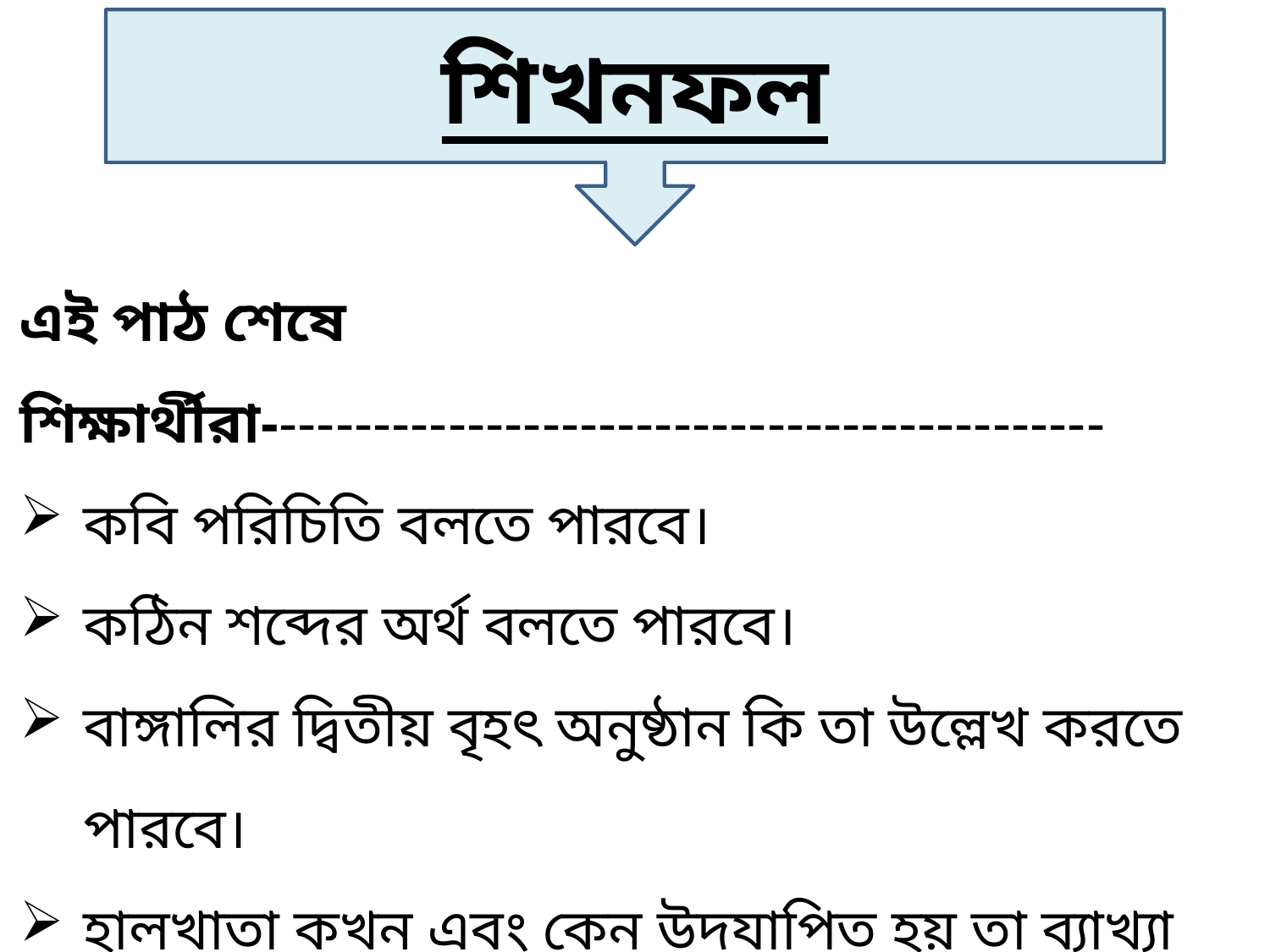

শিখনফল
এই পাঠ শেষে শিক্ষার্থীরা---------------------------------------------
কবি পরিচিতি বলতে পারবে।
কঠিন শব্দের অর্থ বলতে পারবে।
বাঙ্গালির দ্বিতীয় বৃহৎ অনুষ্ঠান কি তা উল্লেখ করতে পারবে।
হালখাতা কখন এবং কেন উদযাপিত হয় তা ব্যাখ্যা করতে পারবে।
বাঙ্গালির জাতিয় একটি গুরুত্বপূর্ণ উৎসব বর্ণনা করতে পারবে।